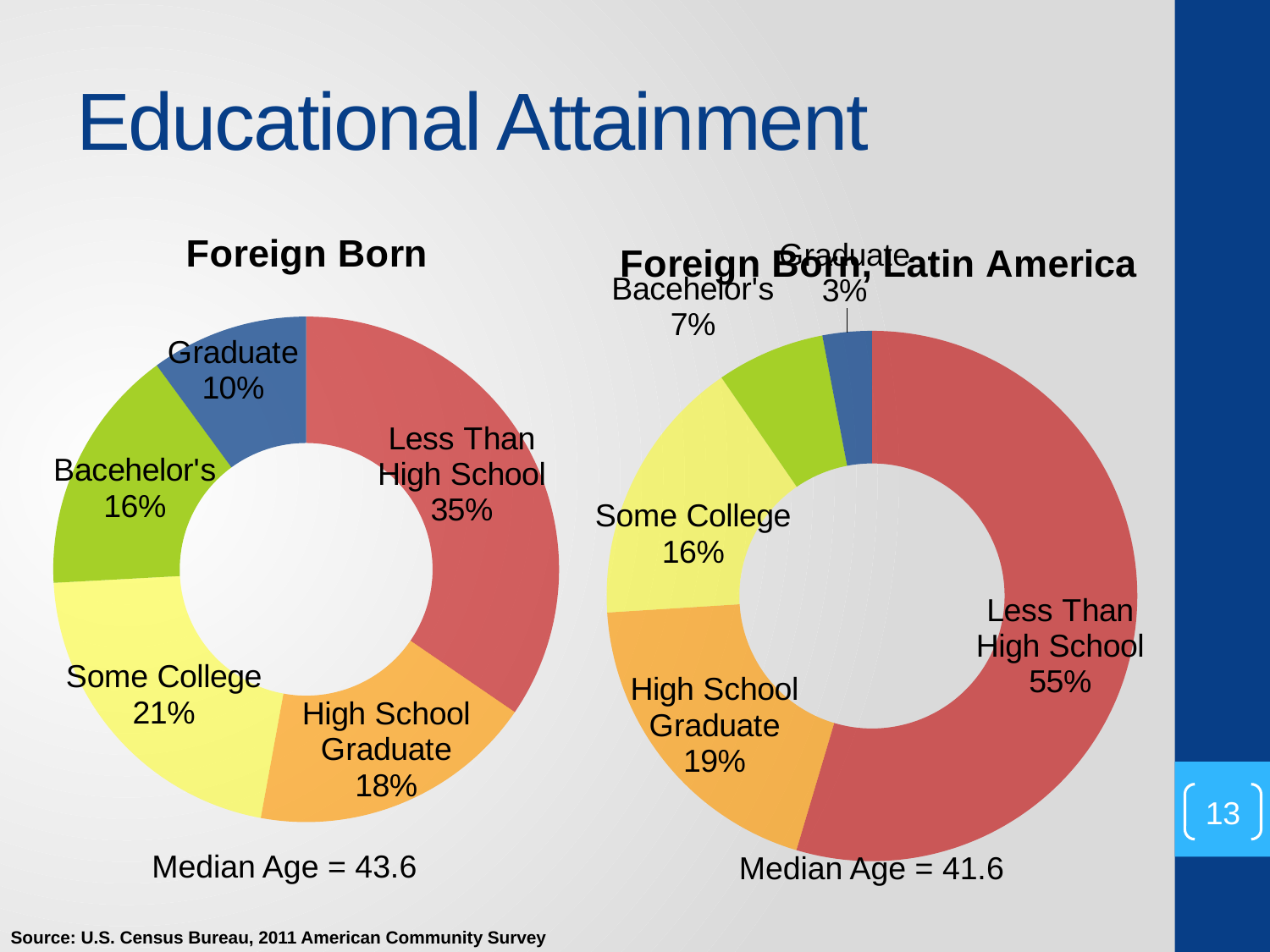

# Educational Attainment

### Chart:

| Category | Foreign Born |
|---|---|
| < High School | 220073.0 |
| High School Graduate | 116648.0 |
| Some College | 135453.0 |
| Bacehelor's | 100574.0 |
| Graduate | 64078.0 |

### Chart:

| Category | Foreign Born, Latin America |
|---|---|
| < High School | 0.546 |
| High School Graduate | 0.194 |
| Some College | 0.164 |
| Bacehelor's | 0.066 |
| Graduate | 0.03 |
13
Median Age = 43.6
Median Age = 41.6
Source: U.S. Census Bureau, 2011 American Community Survey